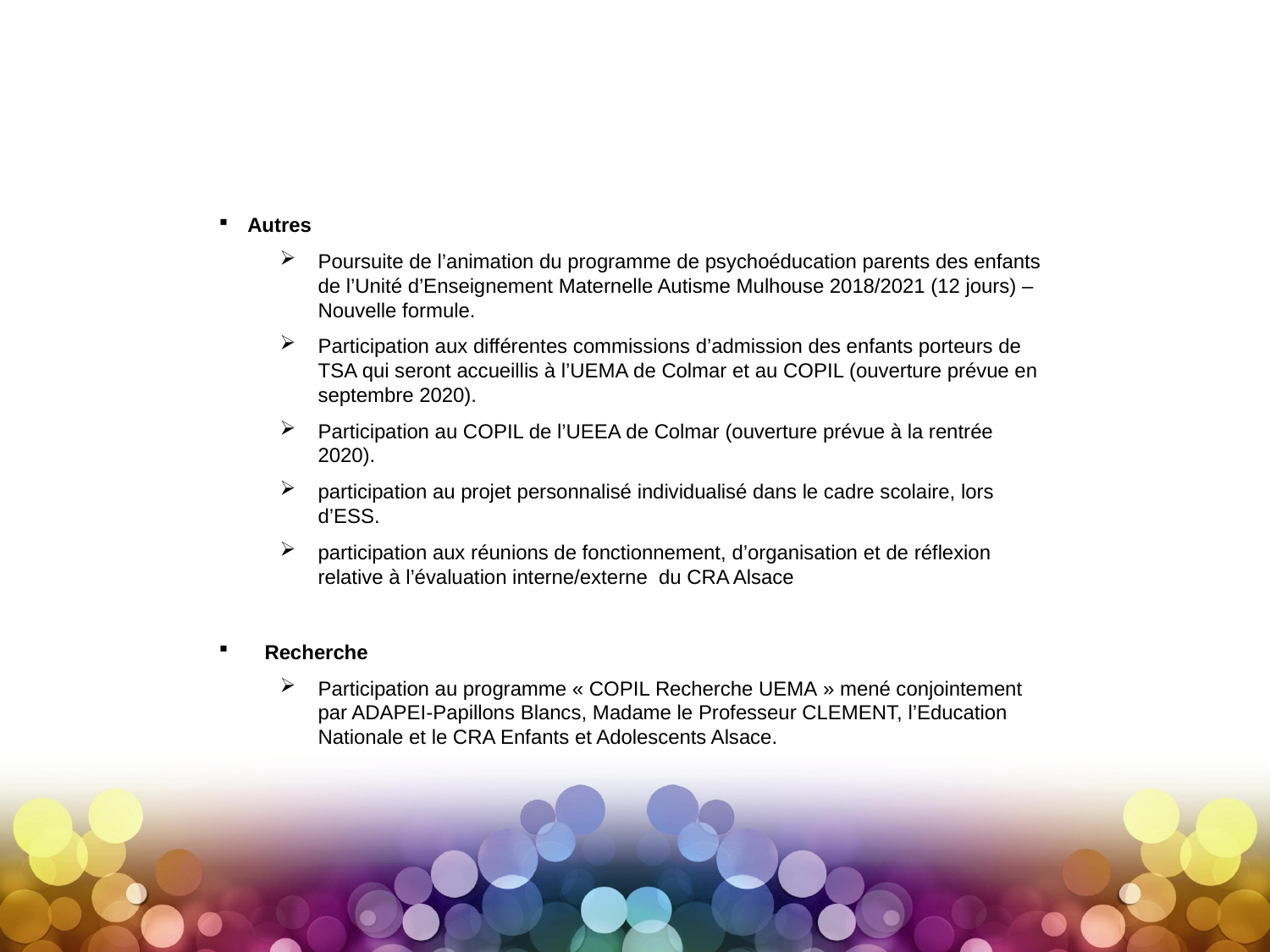

Autres
Poursuite de l’animation du programme de psychoéducation parents des enfants de l’Unité d’Enseignement Maternelle Autisme Mulhouse 2018/2021 (12 jours) – Nouvelle formule.
Participation aux différentes commissions d’admission des enfants porteurs de TSA qui seront accueillis à l’UEMA de Colmar et au COPIL (ouverture prévue en septembre 2020).
Participation au COPIL de l’UEEA de Colmar (ouverture prévue à la rentrée 2020).
participation au projet personnalisé individualisé dans le cadre scolaire, lors d’ESS.
participation aux réunions de fonctionnement, d’organisation et de réflexion relative à l’évaluation interne/externe  du CRA Alsace

Recherche
Participation au programme « COPIL Recherche UEMA » mené conjointement par ADAPEI-Papillons Blancs, Madame le Professeur CLEMENT, l’Education Nationale et le CRA Enfants et Adolescents Alsace.